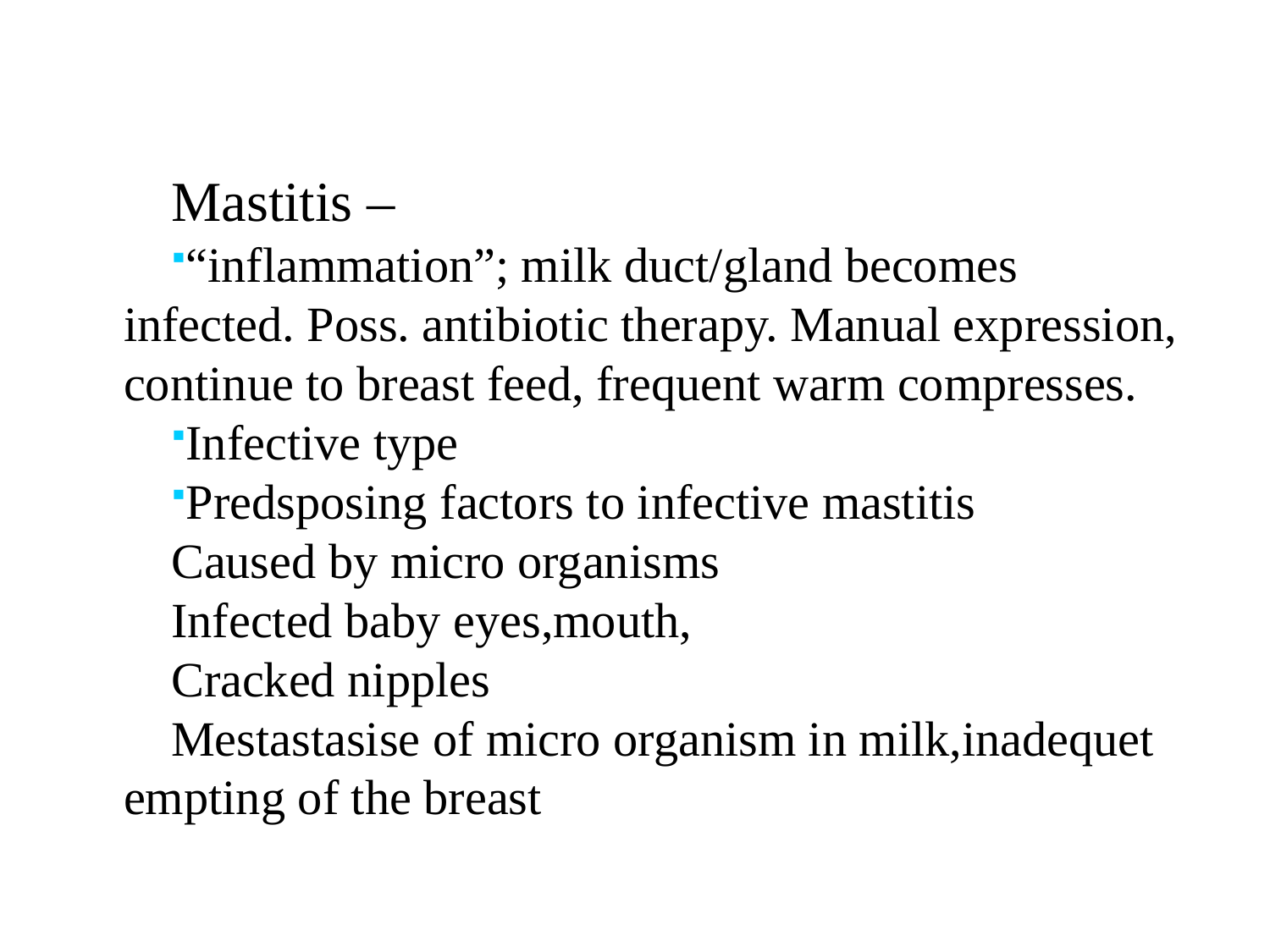

Mastitis –
“inflammation”; milk duct/gland becomes infected. Poss. antibiotic therapy. Manual expression, continue to breast feed, frequent warm compresses.
Infective type
Predsposing factors to infective mastitis
Caused by micro organisms
Infected baby eyes,mouth,
Cracked nipples
Mestastasise of micro organism in milk,inadequet empting of the breast